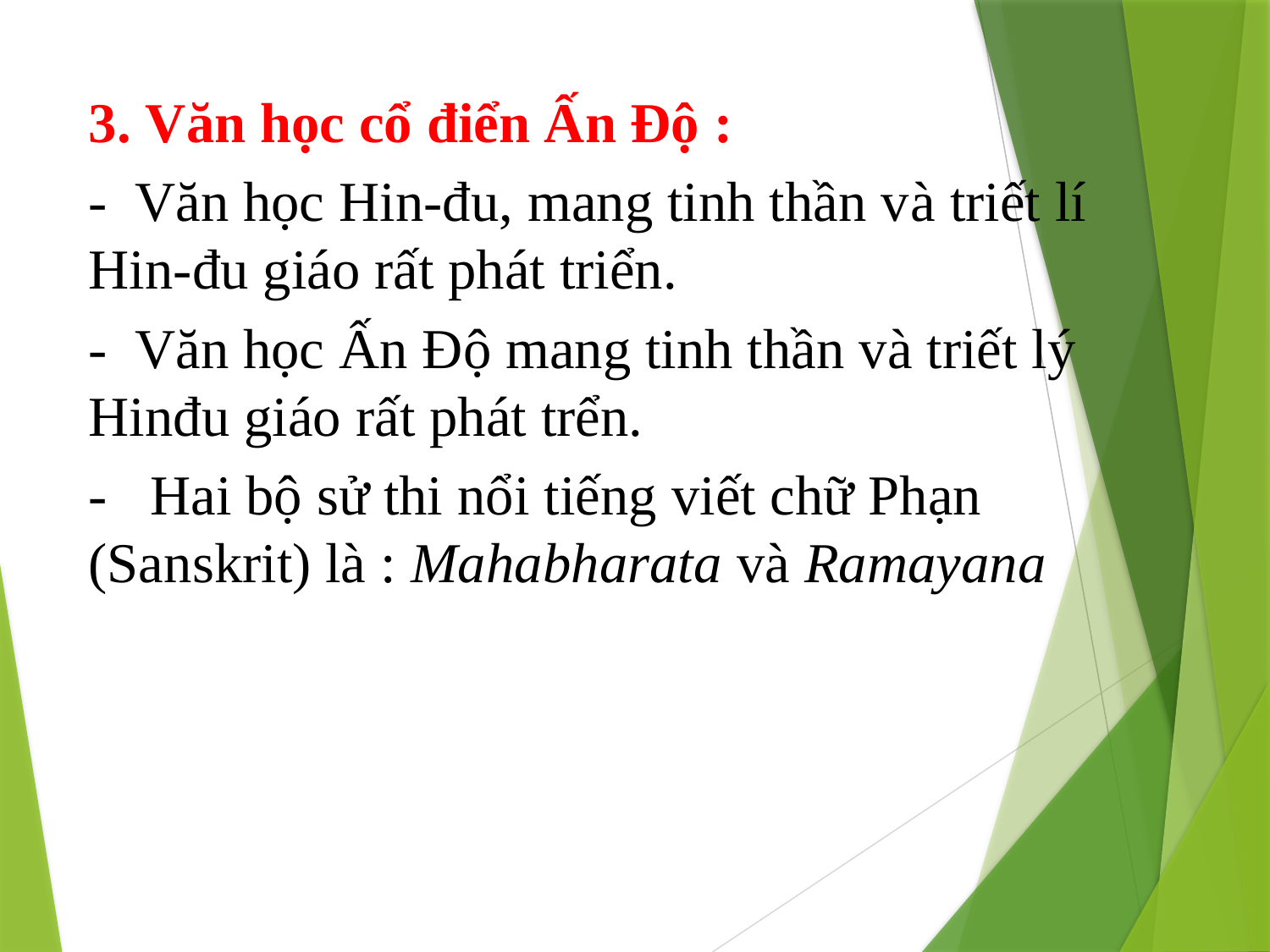

3. Văn học cổ điển Ấn Độ :
-  Văn học Hin-đu, mang tinh thần và triết lí Hin-đu giáo rất phát triển.
-  Văn học Ấn Độ mang tinh thần và triết lý Hinđu giáo rất phát trển.
-   Hai bộ sử thi nổi tiếng viết chữ Phạn (Sanskrit) là : Mahabharata và Ramayana